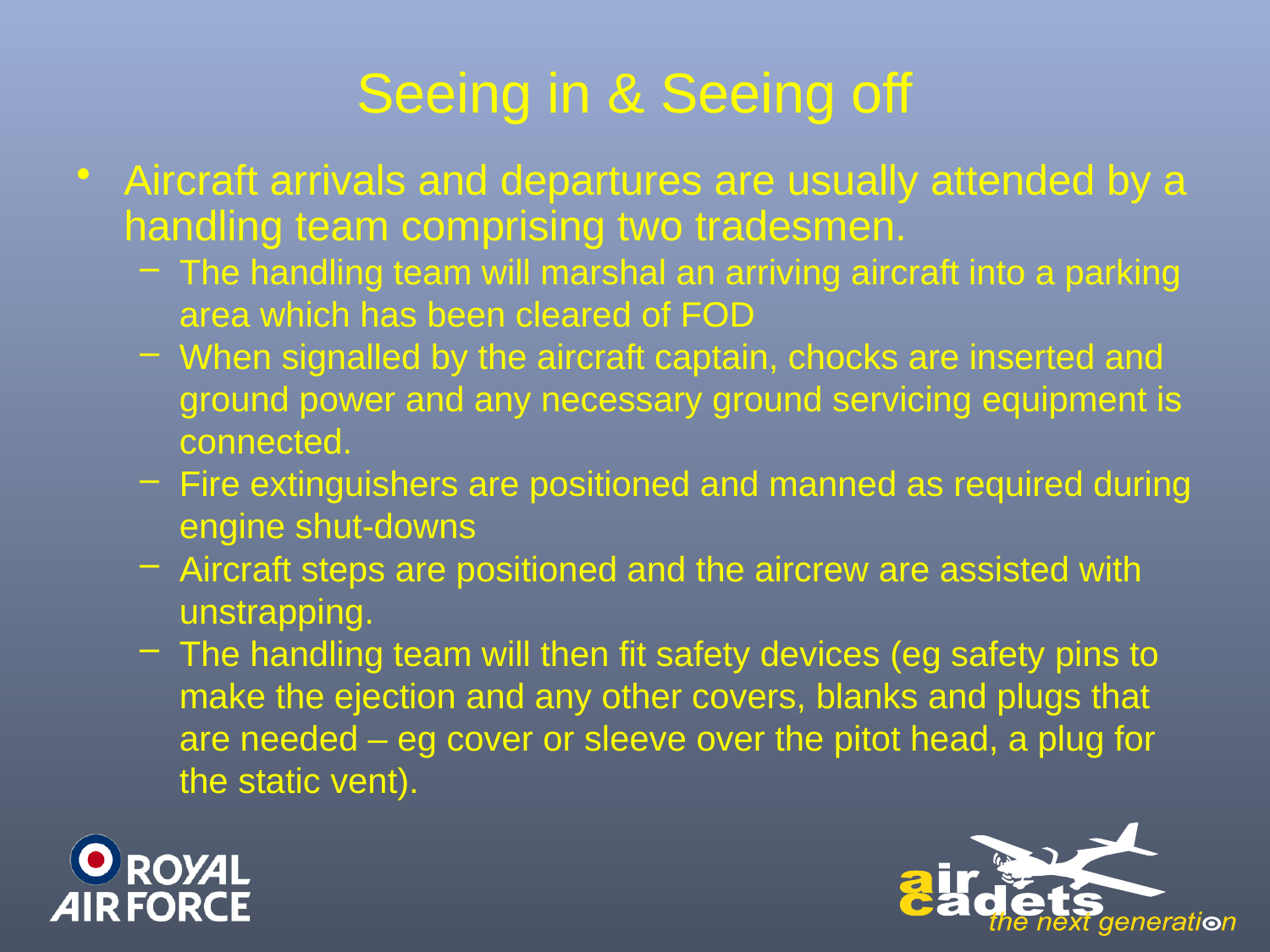

# Seeing in & Seeing off
Aircraft arrivals and departures are usually attended by a handling team comprising two tradesmen.
The handling team will marshal an arriving aircraft into a parking area which has been cleared of FOD
When signalled by the aircraft captain, chocks are inserted and ground power and any necessary ground servicing equipment is connected.
Fire extinguishers are positioned and manned as required during engine shut-downs
Aircraft steps are positioned and the aircrew are assisted with unstrapping.
The handling team will then fit safety devices (eg safety pins to make the ejection and any other covers, blanks and plugs that are needed – eg cover or sleeve over the pitot head, a plug for the static vent).